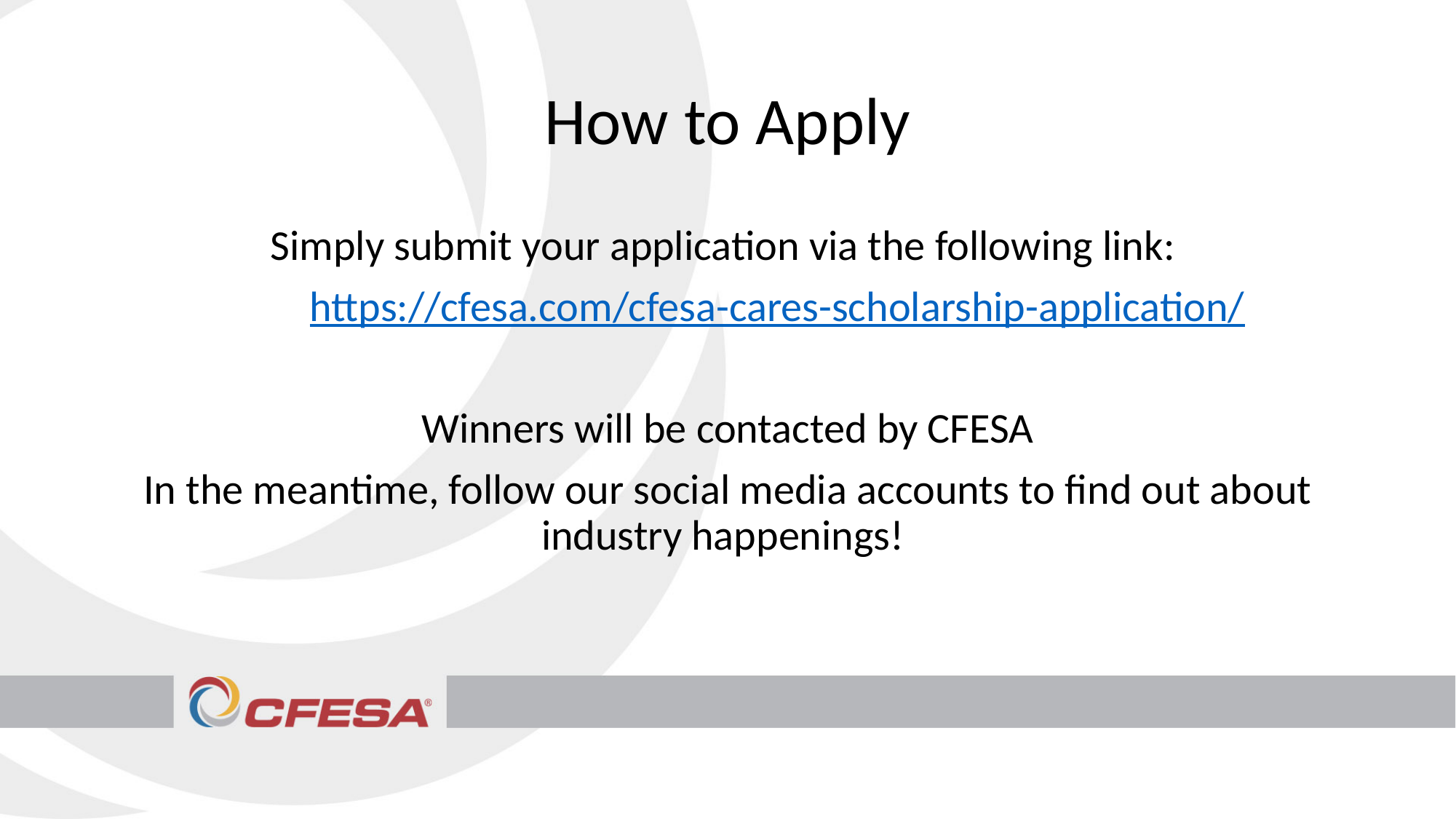

# How to Apply
Simply submit your application via the following link:
	https://cfesa.com/cfesa-cares-scholarship-application/

Winners will be contacted by CFESA
In the meantime, follow our social media accounts to find out about industry happenings!